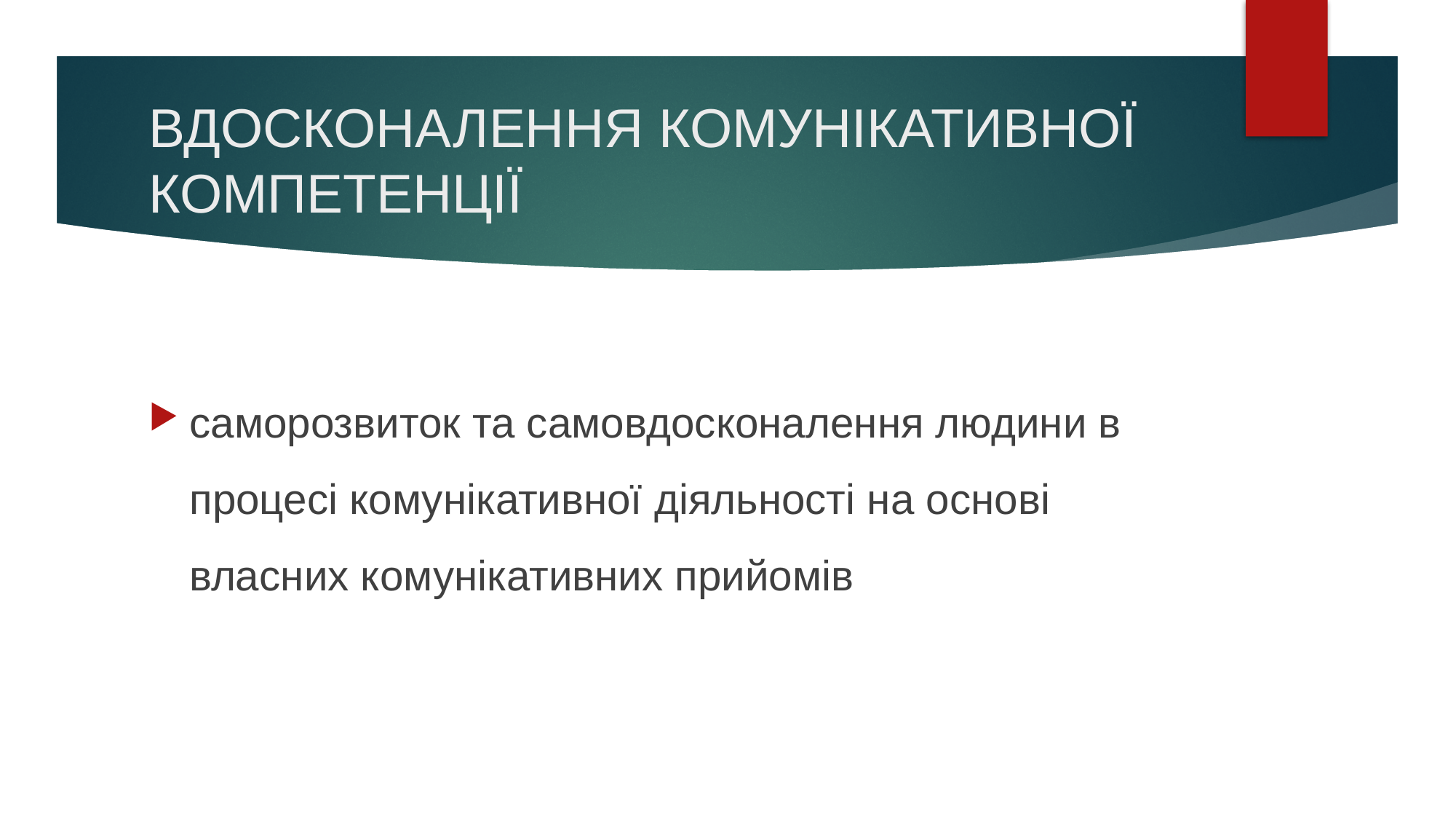

# ВДОСКОНАЛЕННЯ КОМУНІКАТИВНОЇ КОМПЕТЕНЦІЇ
саморозвиток та самовдосконалення людини в процесі комунікативної діяльності на основі власних комунікативних прийомів